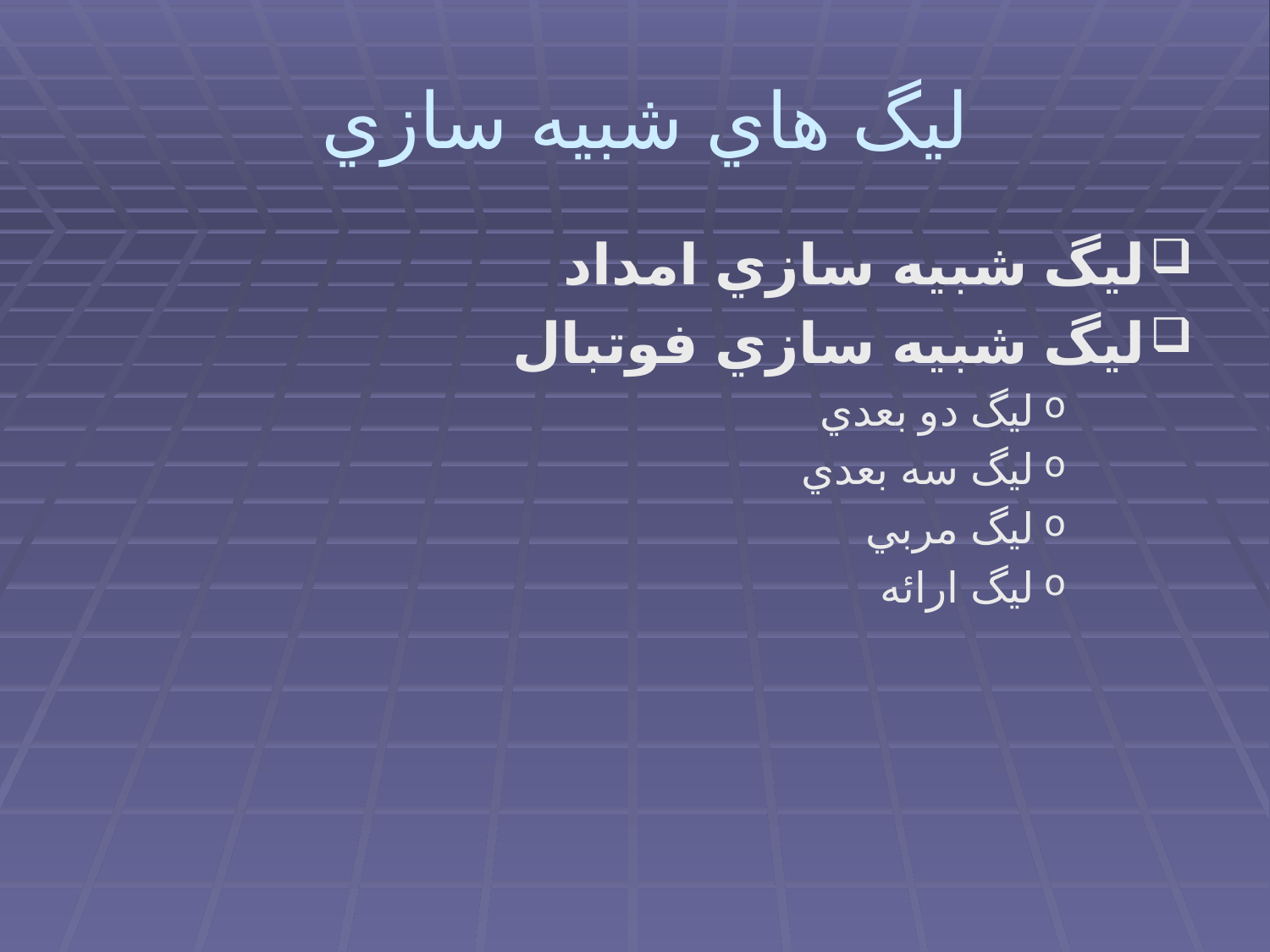

# ليگ هاي شبيه سازي
ليگ شبيه سازي امداد
ليگ شبيه سازي فوتبال
ليگ دو بعدي
ليگ سه بعدي
ليگ مربي
ليگ ارائه